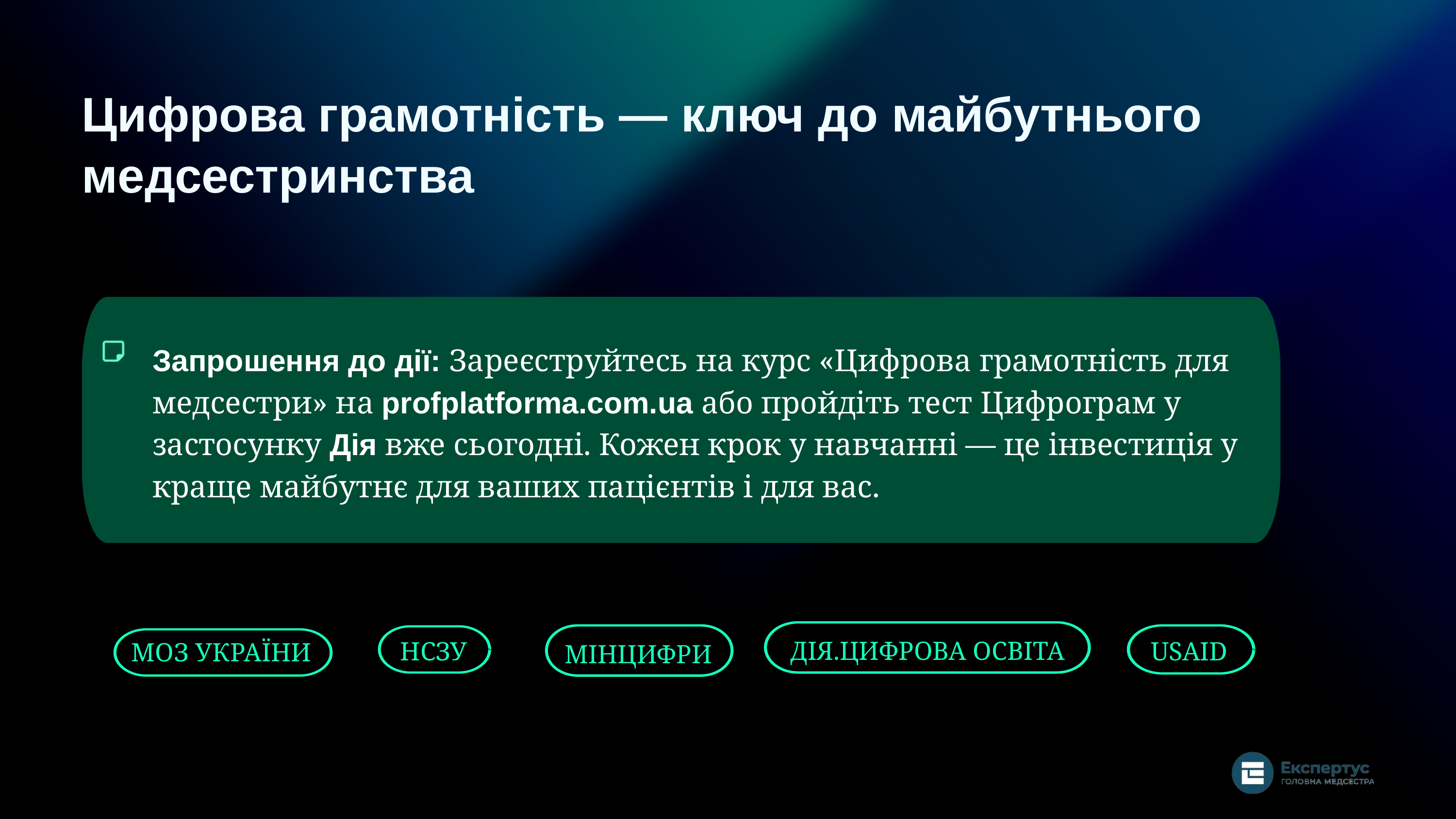

Цифрова грамотність — ключ до майбутнього медсестринства

Запрошення до дії: Зареєструйтесь на курс «Цифрова грамотність для медсестри» на profplatforma.com.ua або пройдіть тест Цифрограм у застосунку Дія вже сьогодні. Кожен крок у навчанні — це інвестиція у краще майбутнє для ваших пацієнтів і для вас.

ДІЯ.ЦИФРОВА ОСВІТА
НСЗУ
USAID
МОЗ УКРАЇНИ
МІНЦИФРИ